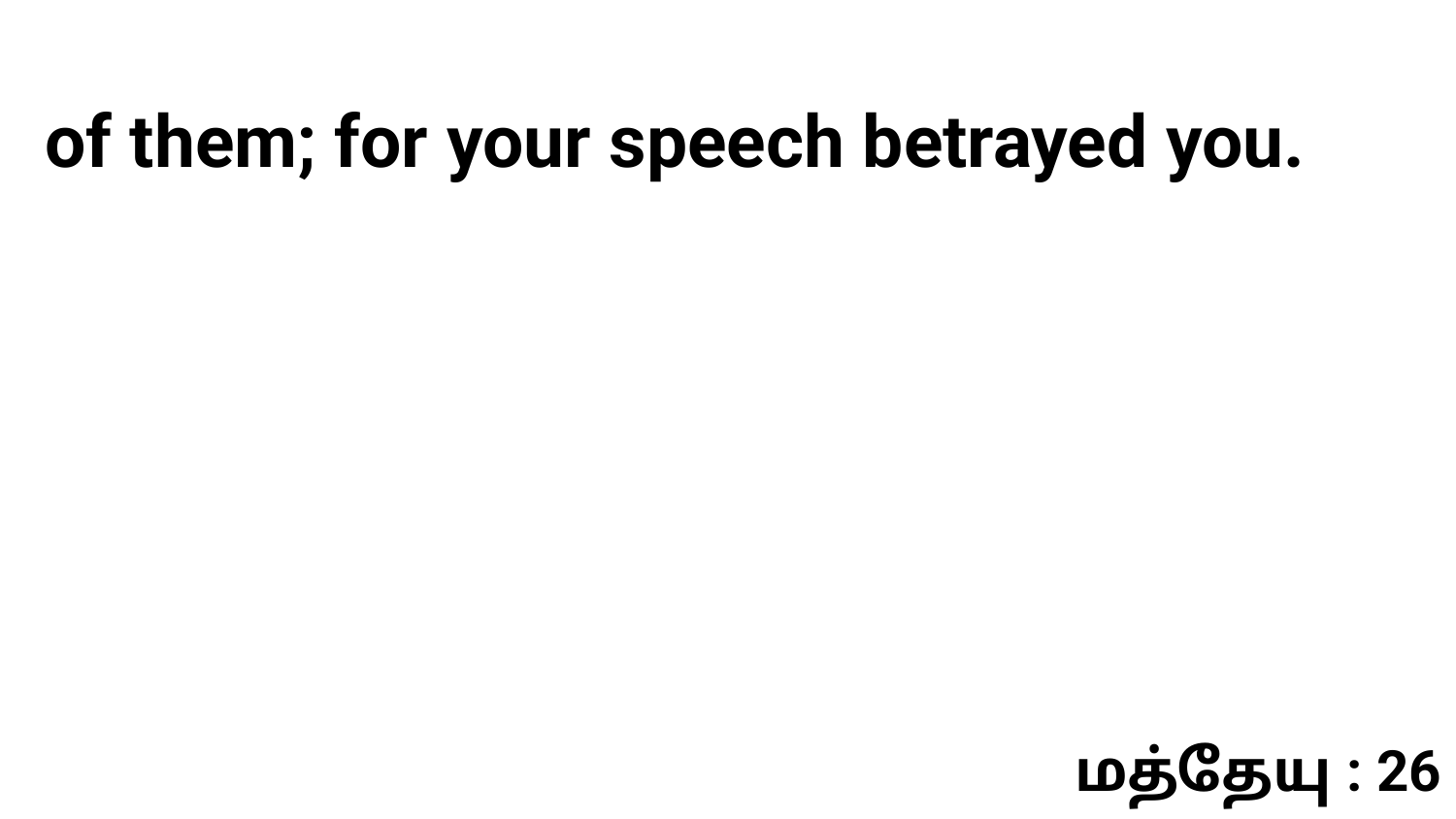

of them; for your speech betrayed you.
மத்தேயு : 26